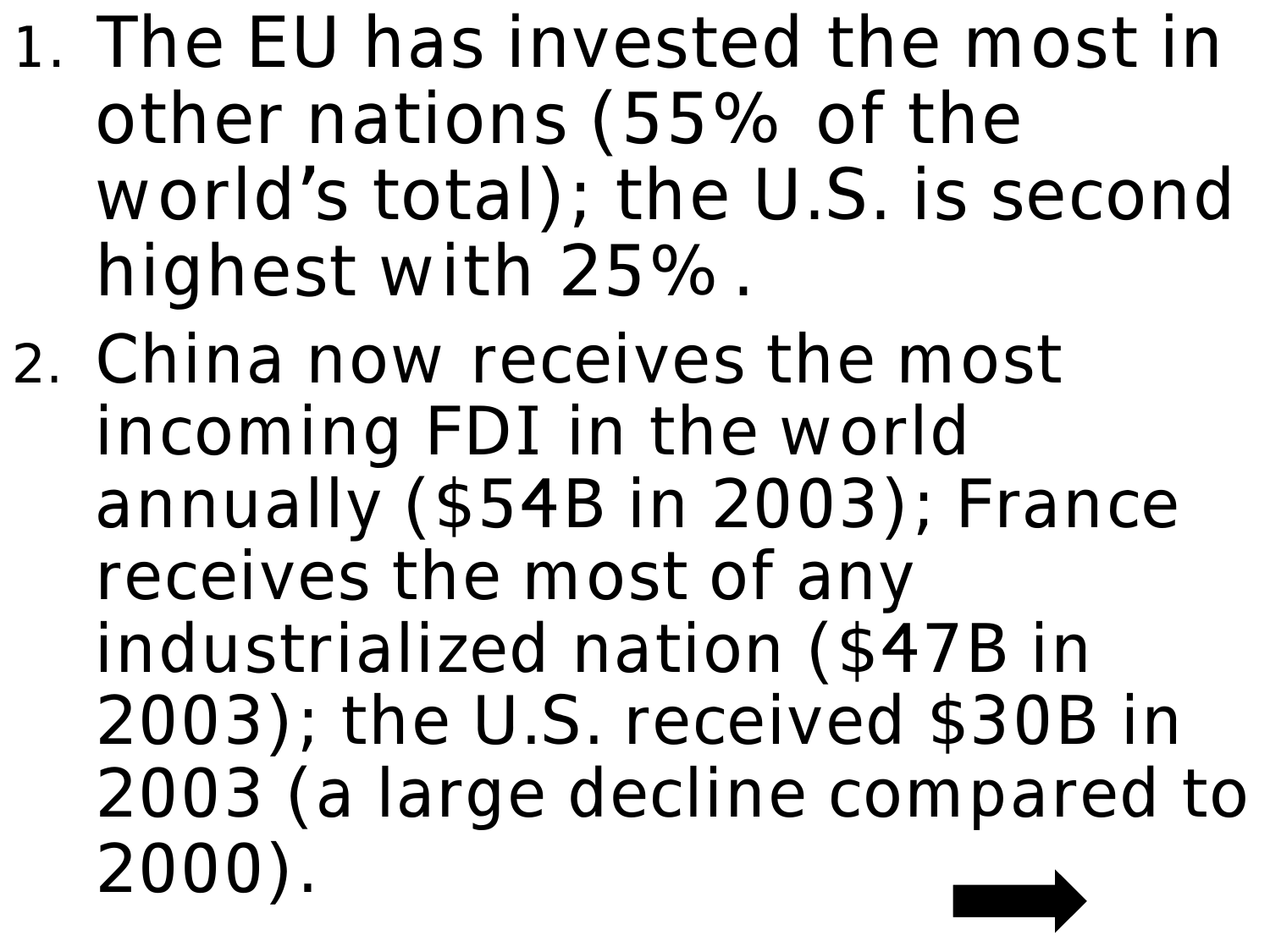

The EU has invested the most in other nations (55% of the world’s total); the U.S. is second highest with 25%.
China now receives the most incoming FDI in the world annually ($54B in 2003); France receives the most of any industrialized nation ($47B in 2003); the U.S. received $30B in 2003 (a large decline compared to 2000).